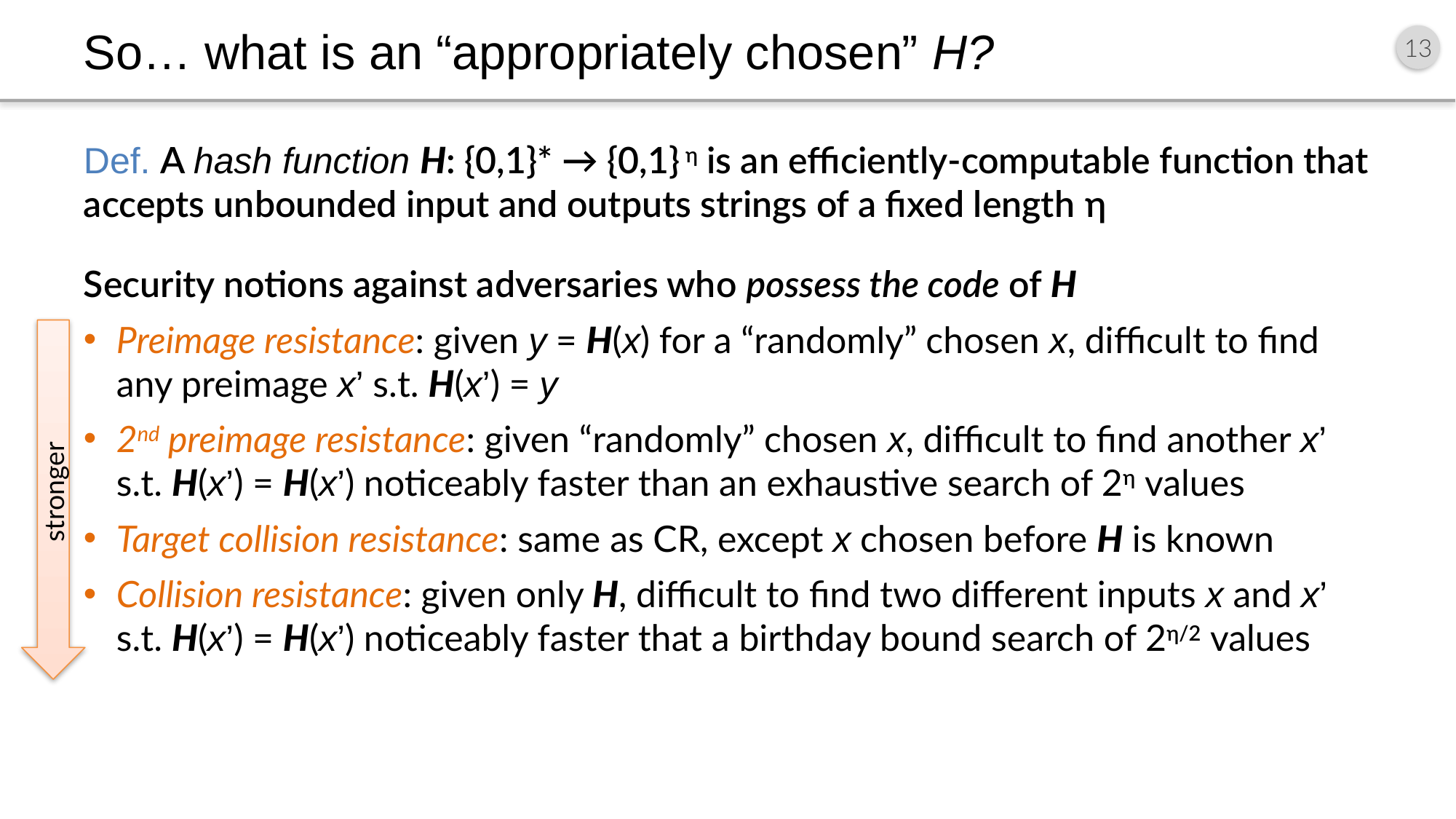

# So… what is an “appropriately chosen” H?
Def. A hash function H: {0,1}* → {0,1} η is an efficiently-computable function that accepts unbounded input and outputs strings of a fixed length η
Security notions against adversaries who possess the code of H
Preimage resistance: given y = H(x) for a “randomly” chosen x, difficult to find any preimage x’ s.t. H(x’) = y
2nd preimage resistance: given “randomly” chosen x, difficult to find another x’ s.t. H(x’) = H(x’) noticeably faster than an exhaustive search of 2η values
Target collision resistance: same as CR, except x chosen before H is known
Collision resistance: given only H, difficult to find two different inputs x and x’ s.t. H(x’) = H(x’) noticeably faster that a birthday bound search of 2η/2 values
stronger